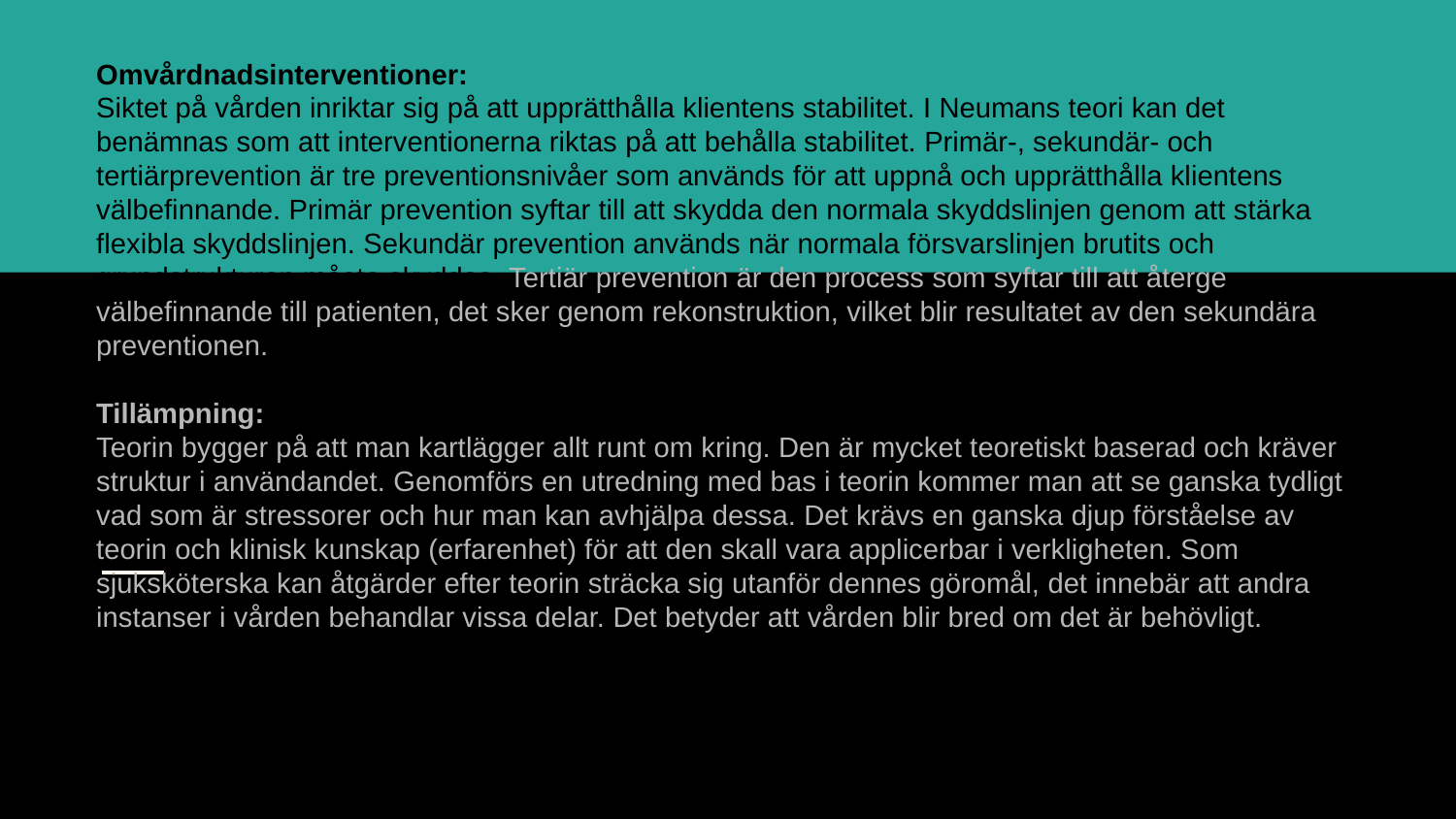

Omvårdnadsinterventioner:
Siktet på vården inriktar sig på att upprätthålla klientens stabilitet. I Neumans teori kan det benämnas som att interventionerna riktas på att behålla stabilitet. Primär-, sekundär- och tertiärprevention är tre preventionsnivåer som används för att uppnå och upprätthålla klientens välbefinnande. Primär prevention syftar till att skydda den normala skyddslinjen genom att stärka flexibla skyddslinjen. Sekundär prevention används när normala försvarslinjen brutits och grundstrukturen måste skyddas. Tertiär prevention är den process som syftar till att återge välbefinnande till patienten, det sker genom rekonstruktion, vilket blir resultatet av den sekundära preventionen.

Tillämpning:
Teorin bygger på att man kartlägger allt runt om kring. Den är mycket teoretiskt baserad och kräver struktur i användandet. Genomförs en utredning med bas i teorin kommer man att se ganska tydligt vad som är stressorer och hur man kan avhjälpa dessa. Det krävs en ganska djup förståelse av teorin och klinisk kunskap (erfarenhet) för att den skall vara applicerbar i verkligheten. Som sjuksköterska kan åtgärder efter teorin sträcka sig utanför dennes göromål, det innebär att andra instanser i vården behandlar vissa delar. Det betyder att vården blir bred om det är behövligt.